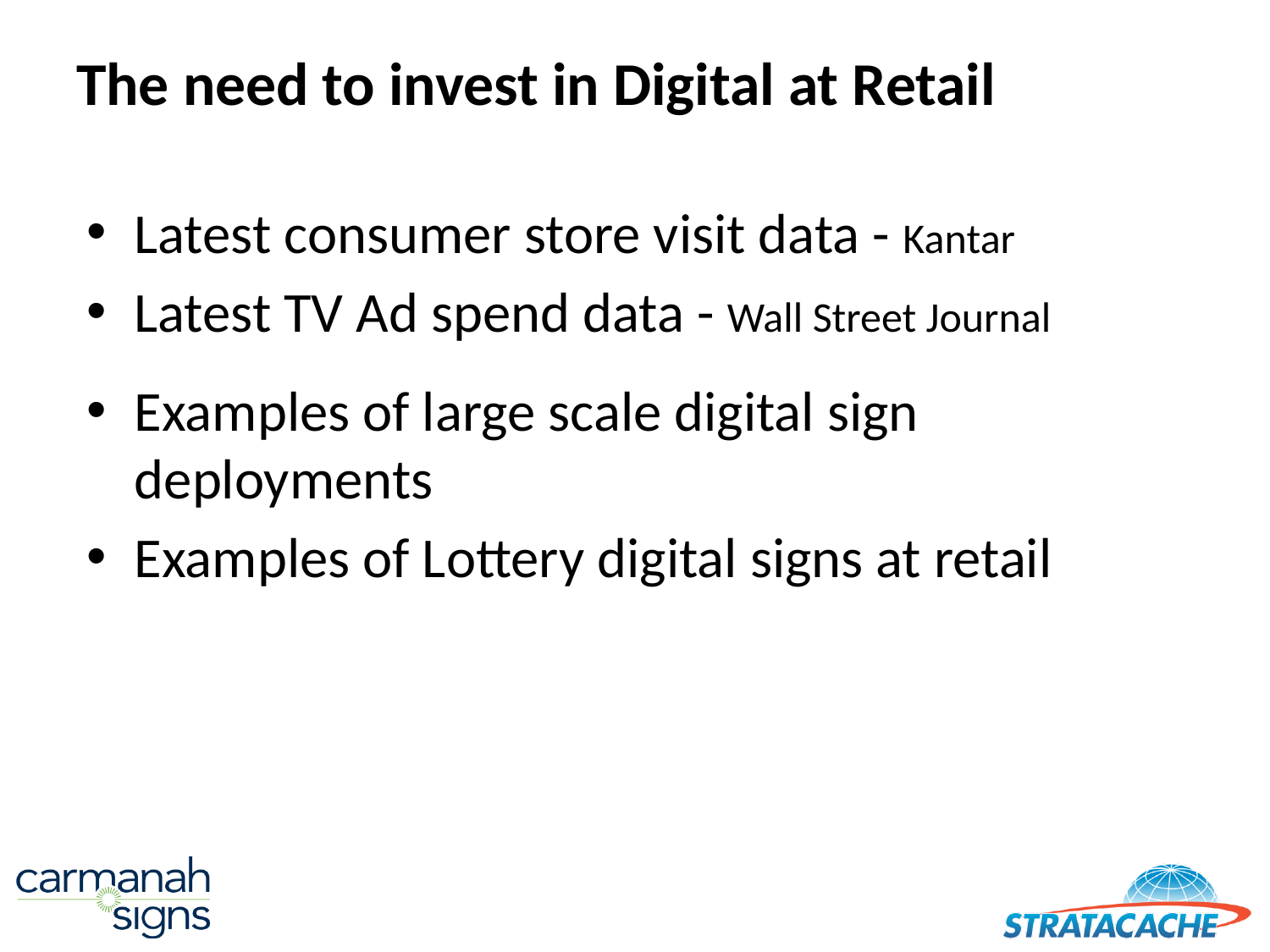

# The need to invest in Digital at Retail
Latest consumer store visit data - Kantar
Latest TV Ad spend data - Wall Street Journal

Examples of large scale digital sign deployments
Examples of Lottery digital signs at retail